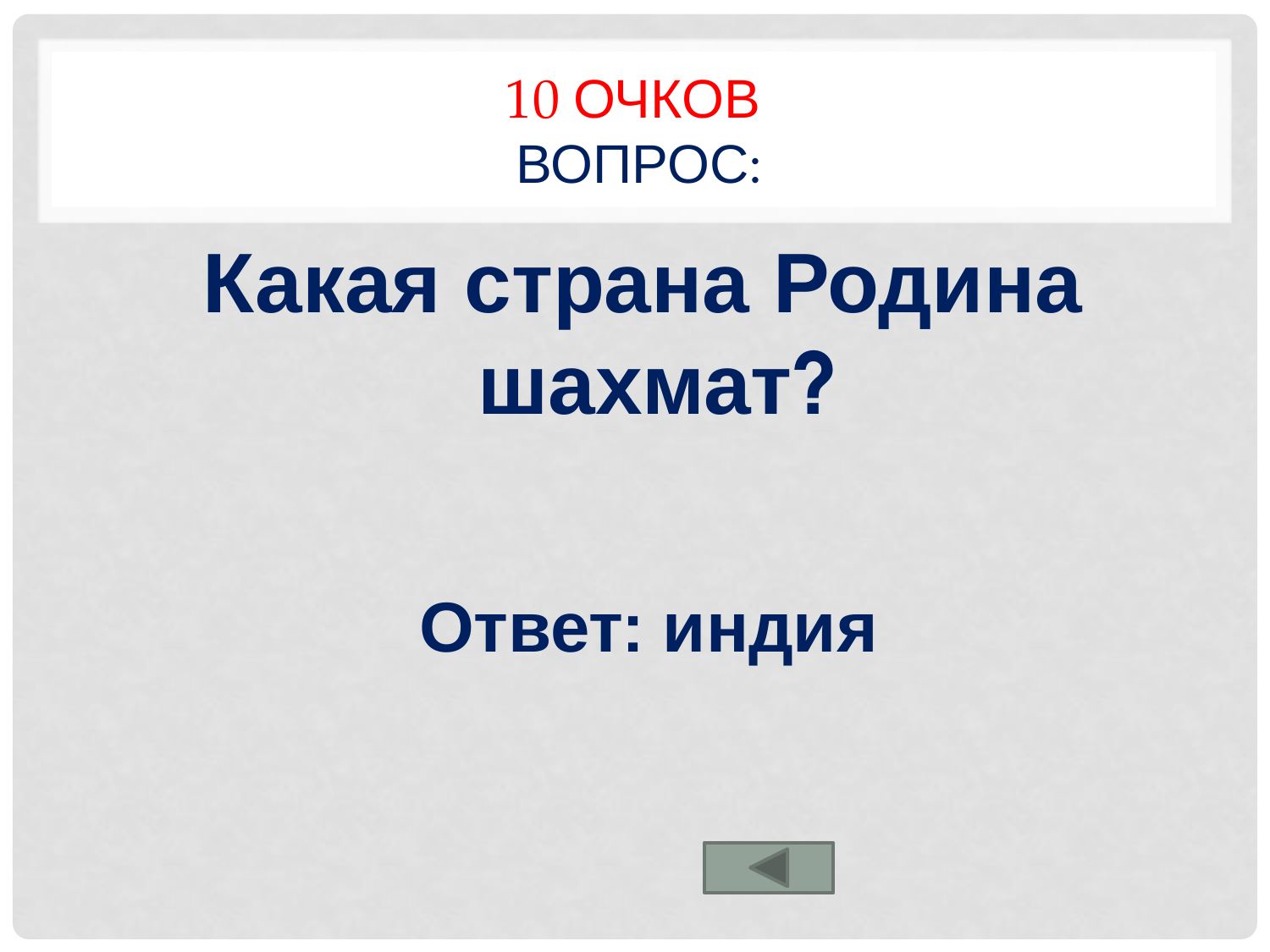

# 10 очков Вопрос:
Какая страна Родина шахмат?
Ответ: индия